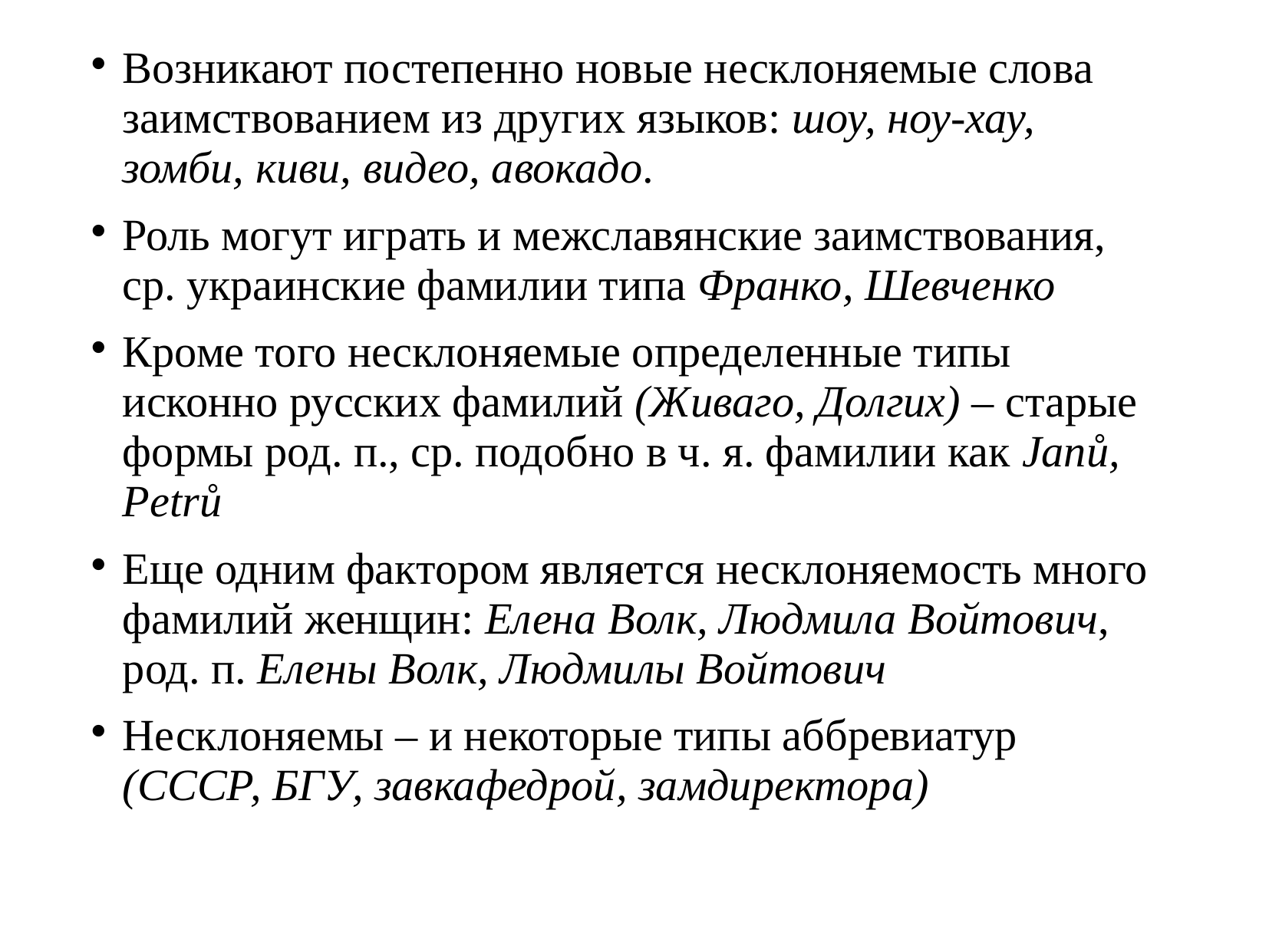

# Возникают постепенно новые несклоняемые слова заимствованием из других языков: шоу, ноу-хау, зомби, киви, видео, авокадо.
Роль могут играть и межславянские заимствования, ср. украинские фамилии типа Франко, Шевченко
Кроме того несклоняемые определенные типы исконно русских фамилий (Живаго, Долгих) – старые формы род. п., ср. подобно в ч. я. фамилии как Janů, Petrů
Еще одним фактором является несклоняемость много фамилий женщин: Елена Волк, Людмила Войтович, род. п. Елены Волк, Людмилы Войтович
Несклоняемы – и некоторые типы аббревиатур (СССР, БГУ, завкафедрой, замдиректора)